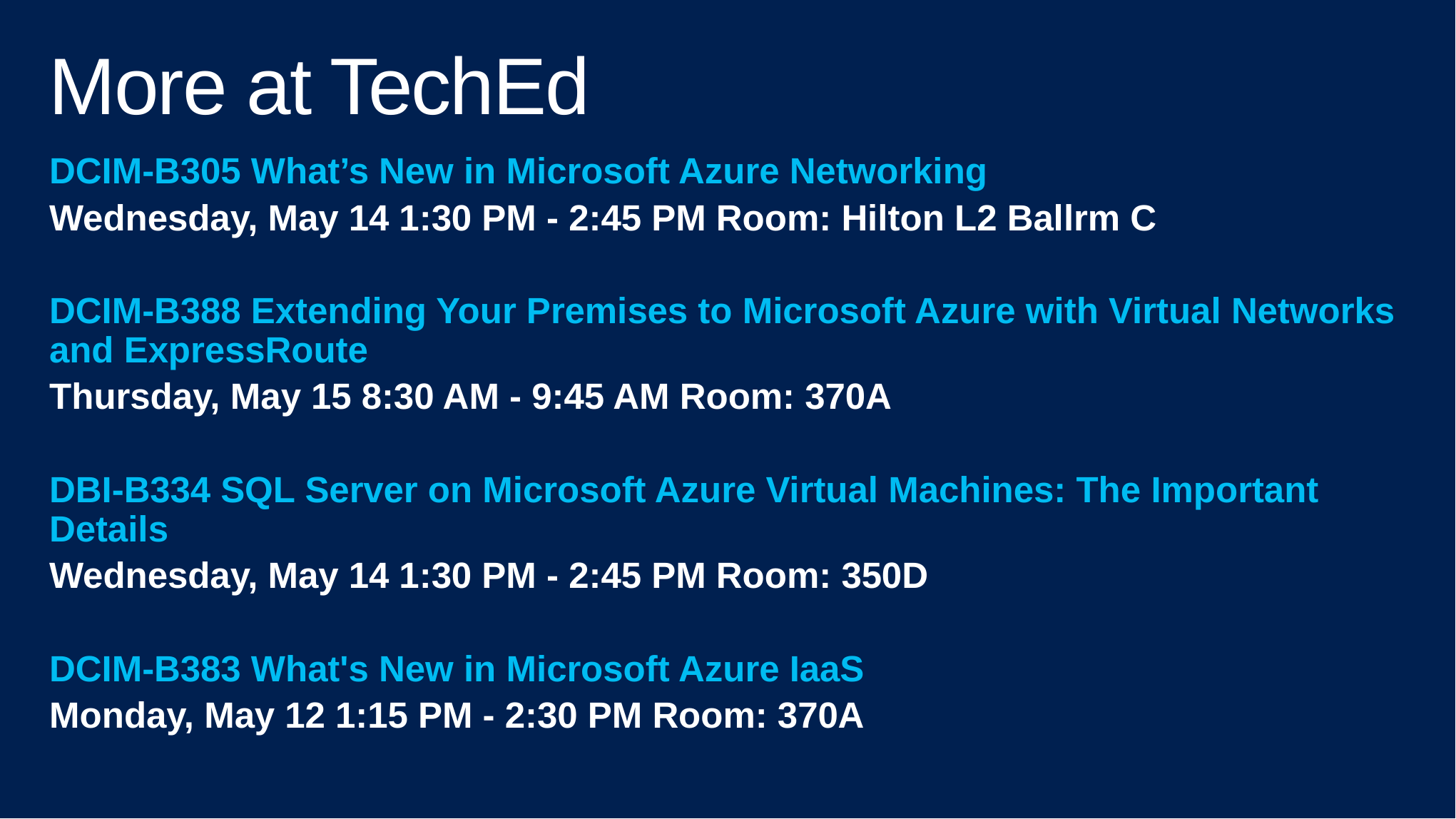

# More at TechEd
DCIM-B305 What’s New in Microsoft Azure Networking
Wednesday, May 14 1:30 PM - 2:45 PM Room: Hilton L2 Ballrm C

DCIM-B388 Extending Your Premises to Microsoft Azure with Virtual Networks and ExpressRoute
Thursday, May 15 8:30 AM - 9:45 AM Room: 370A

DBI-B334 SQL Server on Microsoft Azure Virtual Machines: The Important Details
Wednesday, May 14 1:30 PM - 2:45 PM Room: 350D

DCIM-B383 What's New in Microsoft Azure IaaS
Monday, May 12 1:15 PM - 2:30 PM Room: 370A